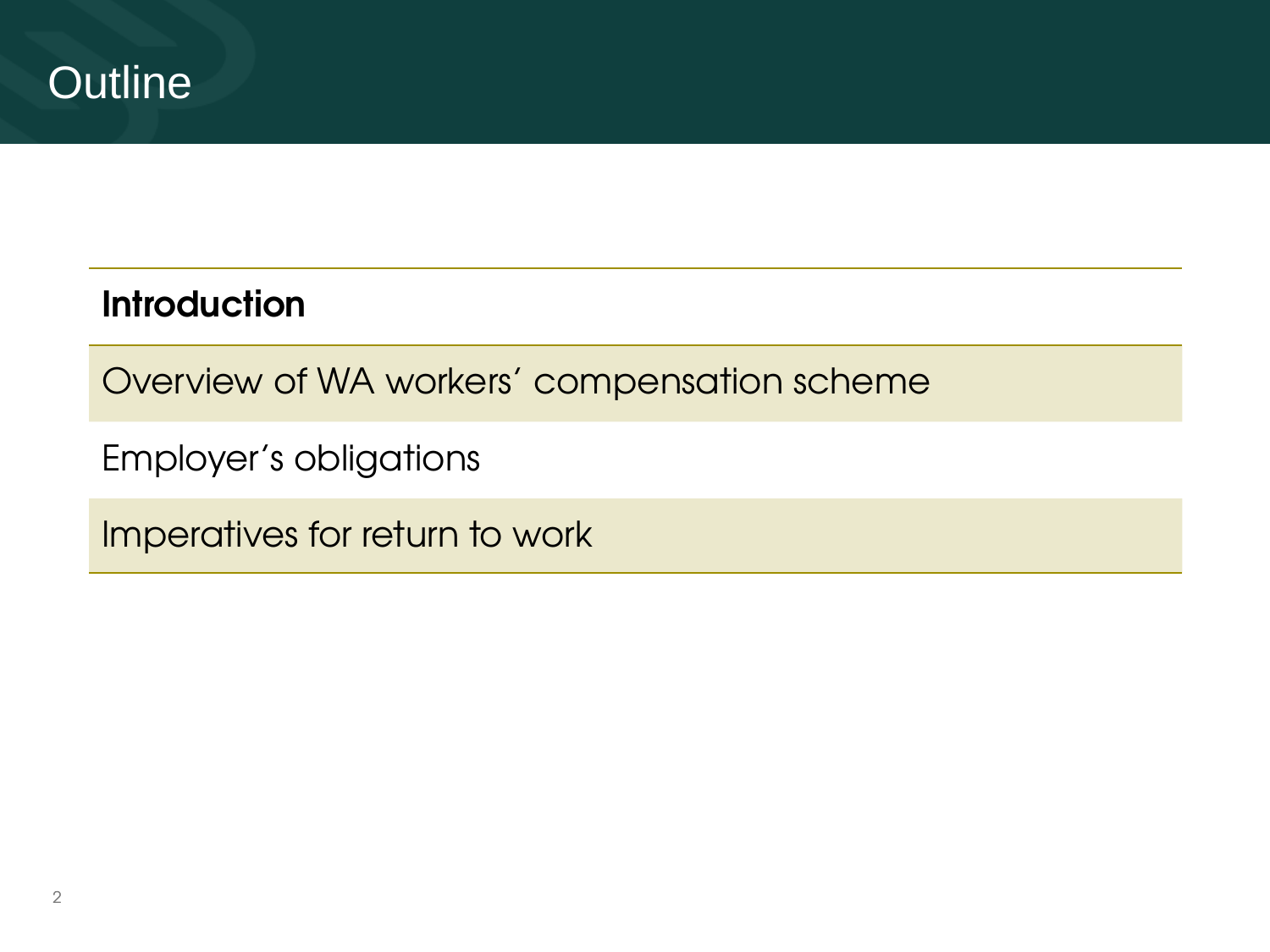

# Outline
| Introduction |
| --- |
| Overview of WA workers’ compensation scheme |
| Employer’s obligations |
| Imperatives for return to work |